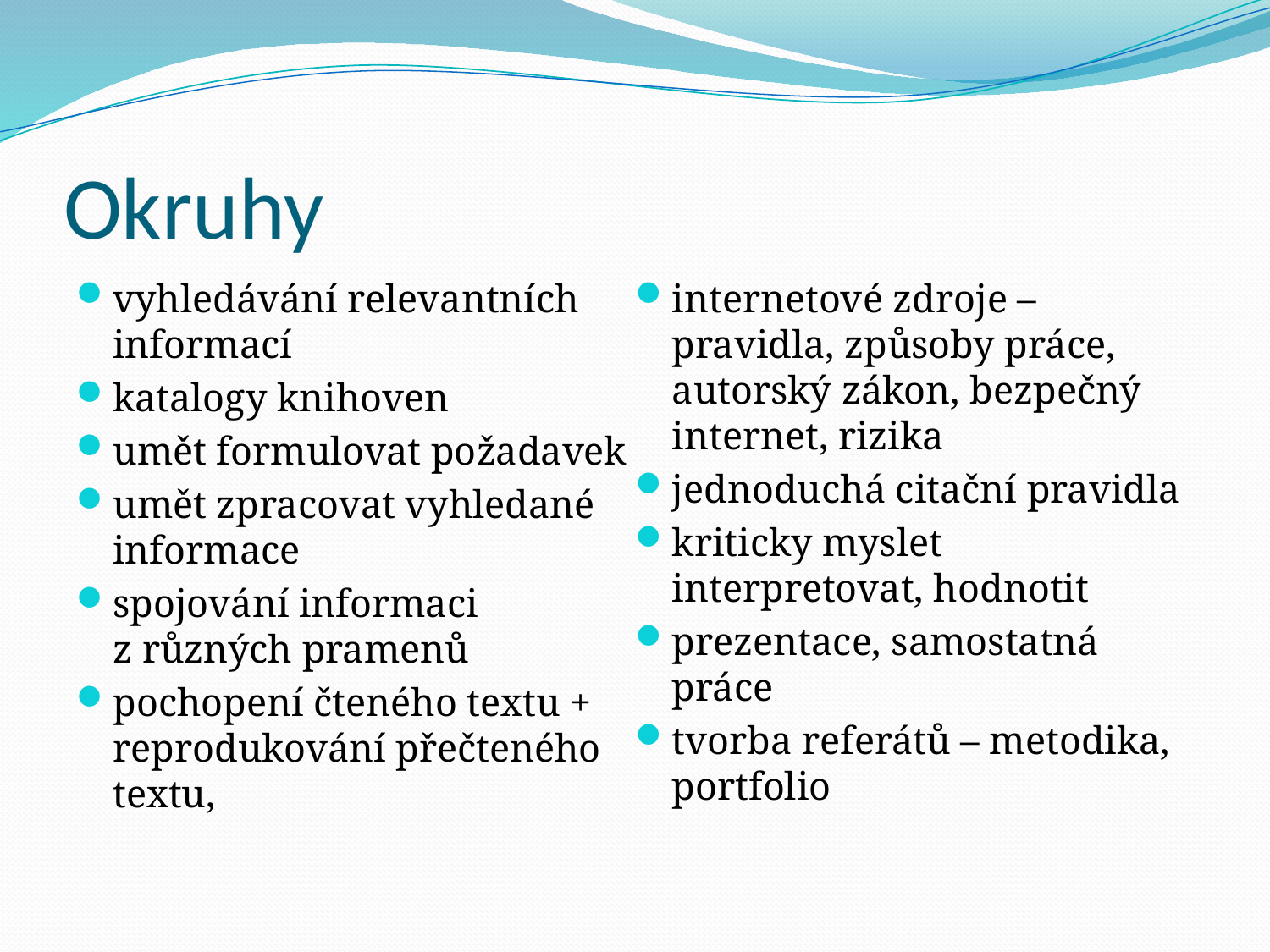

# Okruhy
vyhledávání relevantních informací
katalogy knihoven
umět formulovat požadavek
umět zpracovat vyhledané informace
spojování informaci z různých pramenů
pochopení čteného textu + reprodukování přečteného textu,

internetové zdroje – pravidla, způsoby práce, autorský zákon, bezpečný internet, rizika
jednoduchá citační pravidla
kriticky myslet interpretovat, hodnotit
prezentace, samostatná práce
tvorba referátů – metodika, portfolio